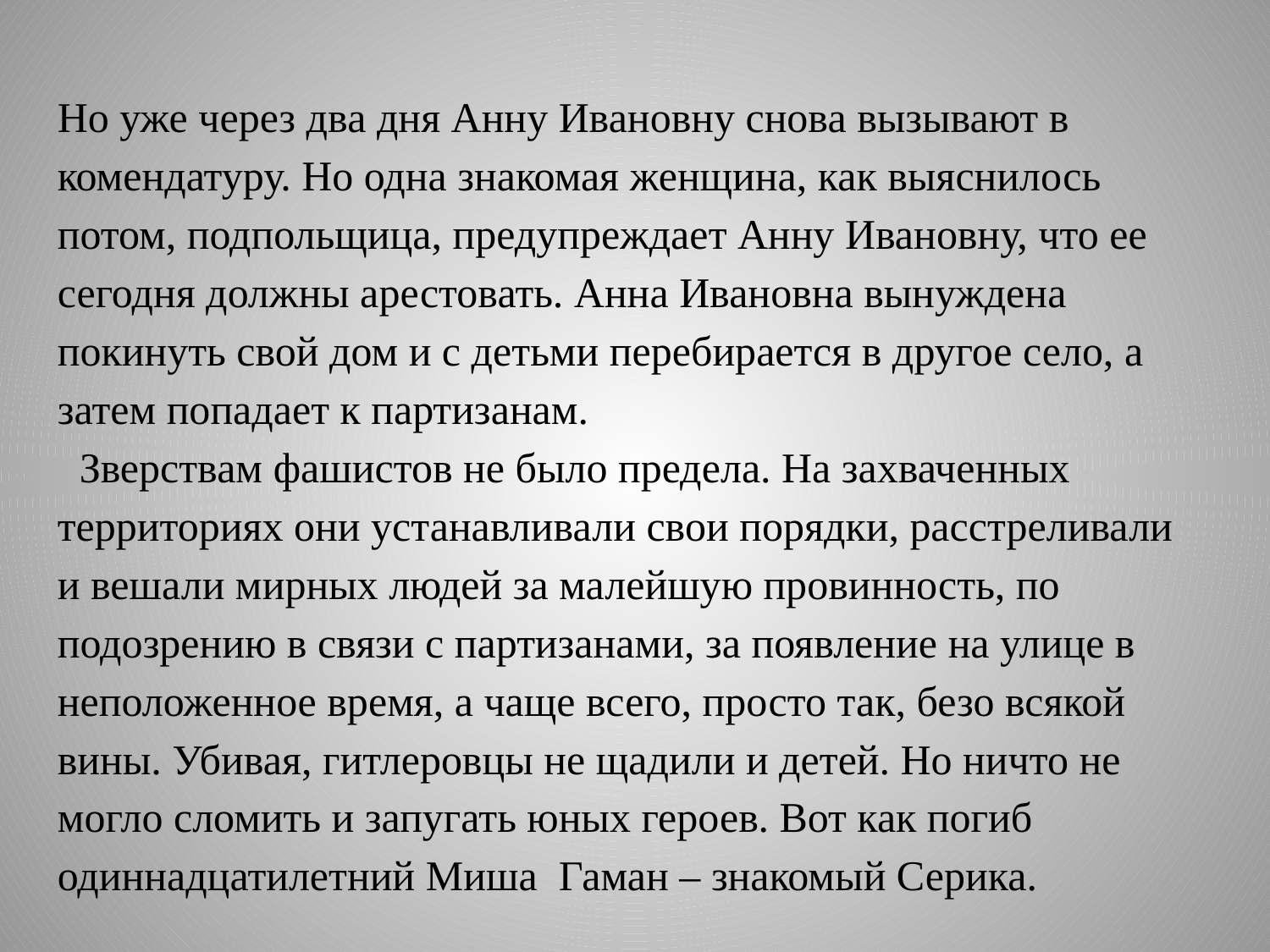

Но уже через два дня Анну Ивановну снова вызывают в комендатуру. Но одна знакомая женщина, как выяснилось потом, подпольщица, предупреждает Анну Ивановну, что ее сегодня должны арестовать. Анна Ивановна вынуждена покинуть свой дом и с детьми перебирается в другое село, а затем попадает к партизанам.
  Зверствам фашистов не было предела. На захваченных территориях они устанавливали свои порядки, расстреливали и вешали мирных людей за малейшую провинность, по подозрению в связи с партизанами, за появление на улице в неположенное время, а чаще всего, просто так, безо всякой вины. Убивая, гитлеровцы не щадили и детей. Но ничто не могло сломить и запугать юных героев. Вот как погиб одиннадцатилетний Миша  Гаман – знакомый Серика.